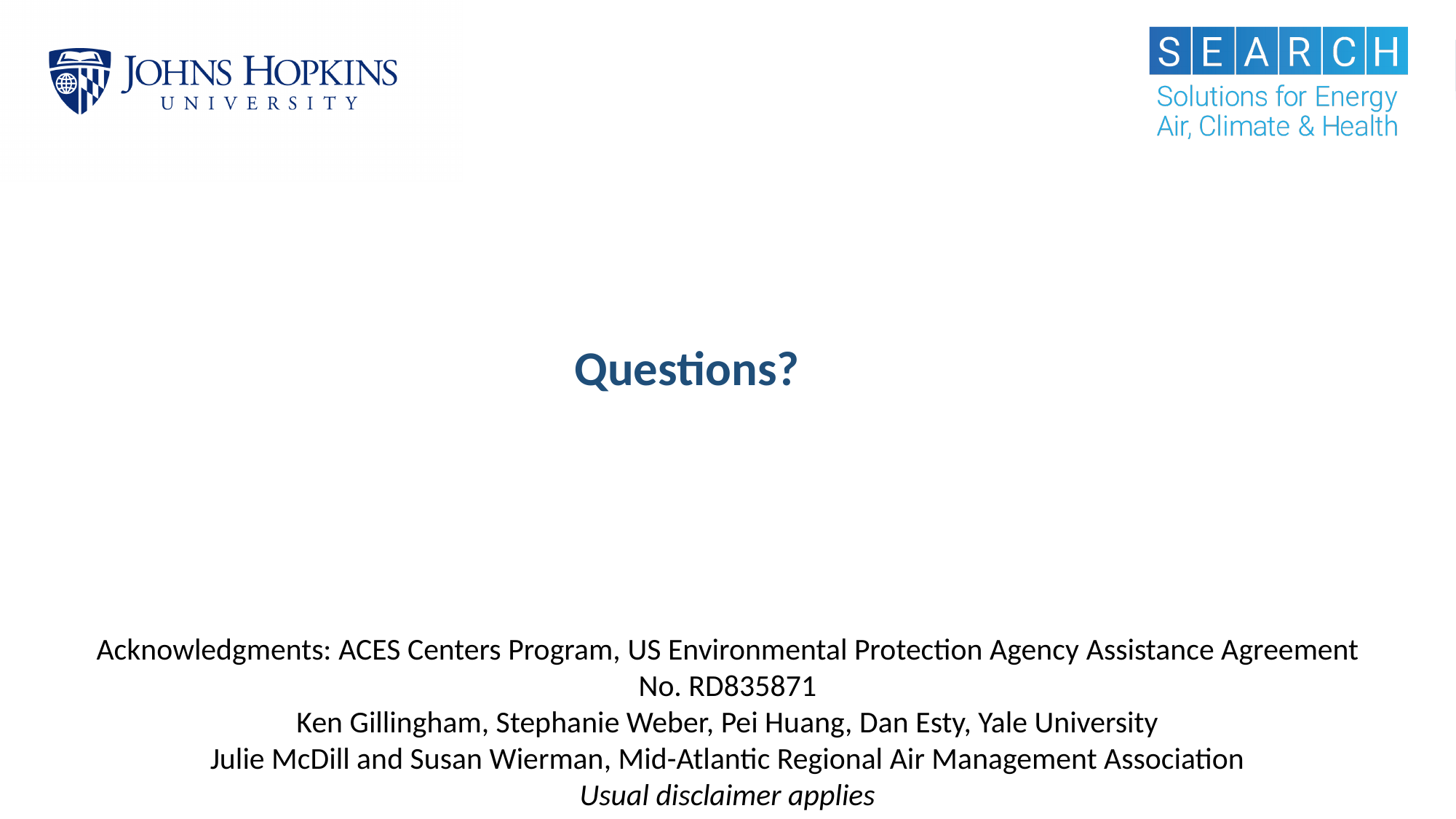

Questions?
Acknowledgments: ACES Centers Program, US Environmental Protection Agency Assistance Agreement No. RD835871
Ken Gillingham, Stephanie Weber, Pei Huang, Dan Esty, Yale University
Julie McDill and Susan Wierman, Mid-Atlantic Regional Air Management Association
Usual disclaimer applies